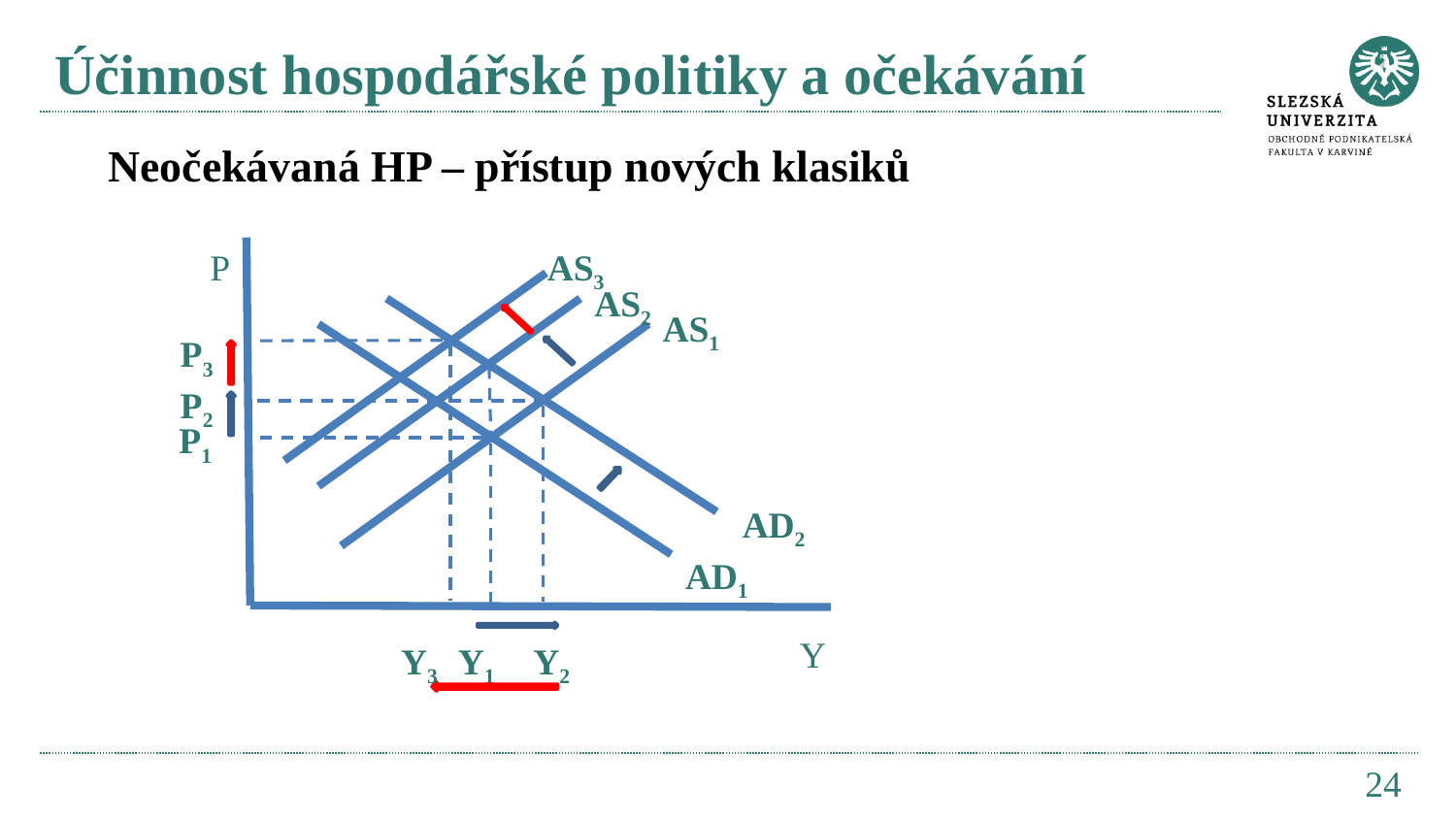

# Účinnost hospodářské politiky a očekávání
Neočekávaná HP – přístup nových klasiků
   P
AS3
AS2
AS1

P3

P2

P1

AD2
AD1

Y
Y3
Y1
  Y2

24